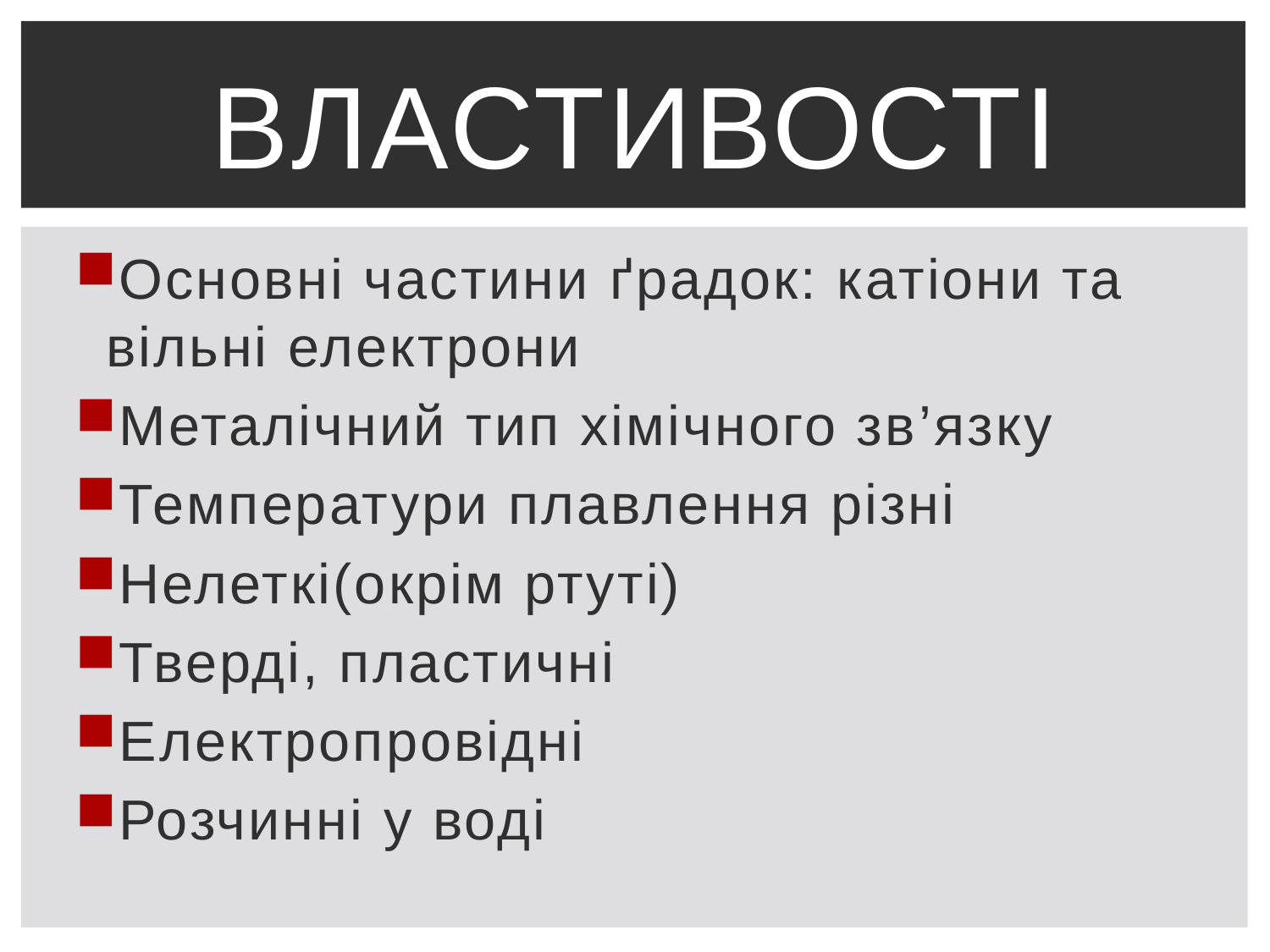

# Властивості
Основні частини ґрадок: катіони та вільні електрони
Металічний тип хімічного зв’язку
Температури плавлення різні
Нелеткі(окрім ртуті)
Тверді, пластичні
Електропровідні
Розчинні у воді